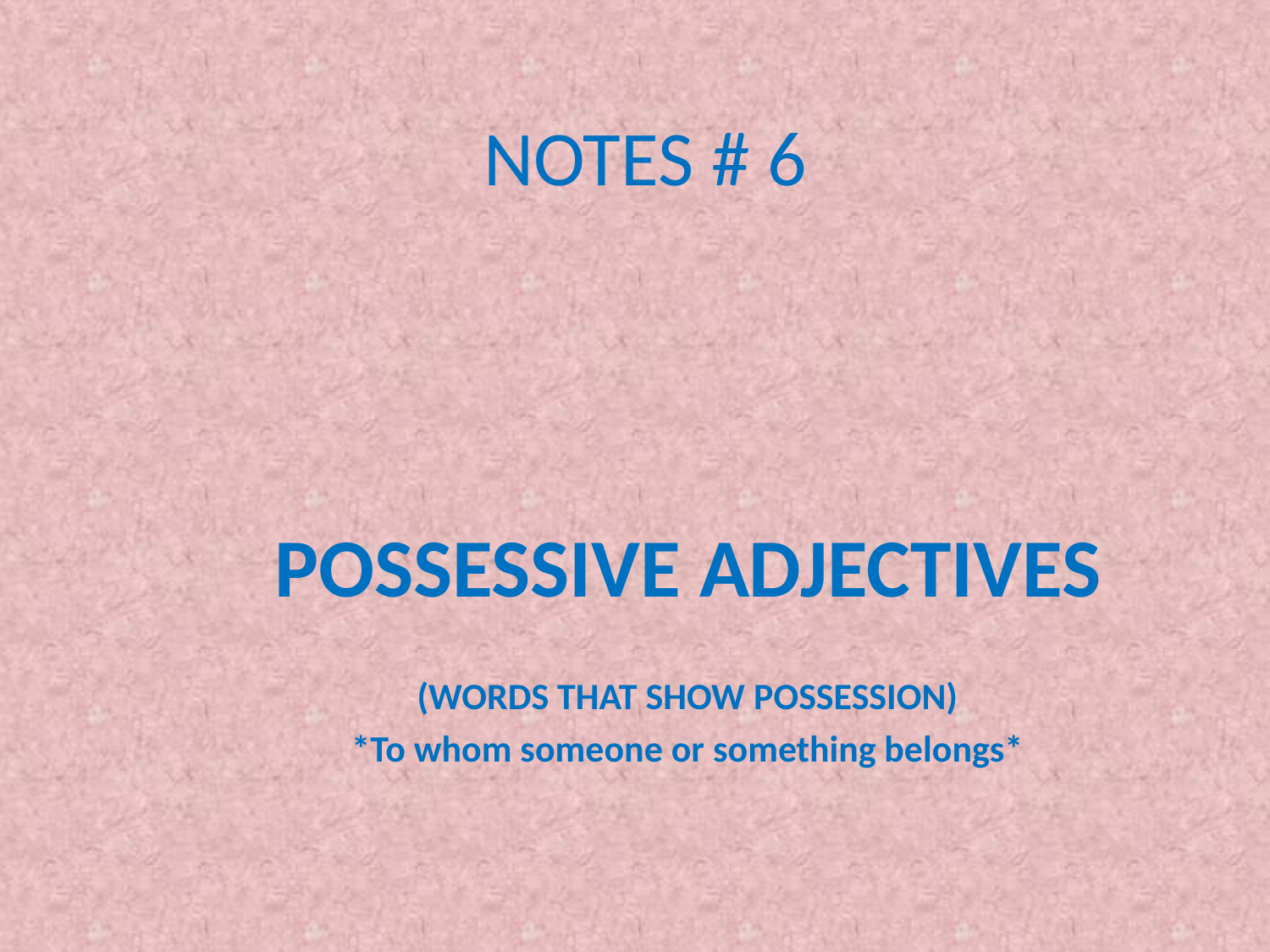

# NOTES # 6
POSSESSIVE ADJECTIVES

(WORDS THAT SHOW POSSESSION)
*To whom someone or something belongs*